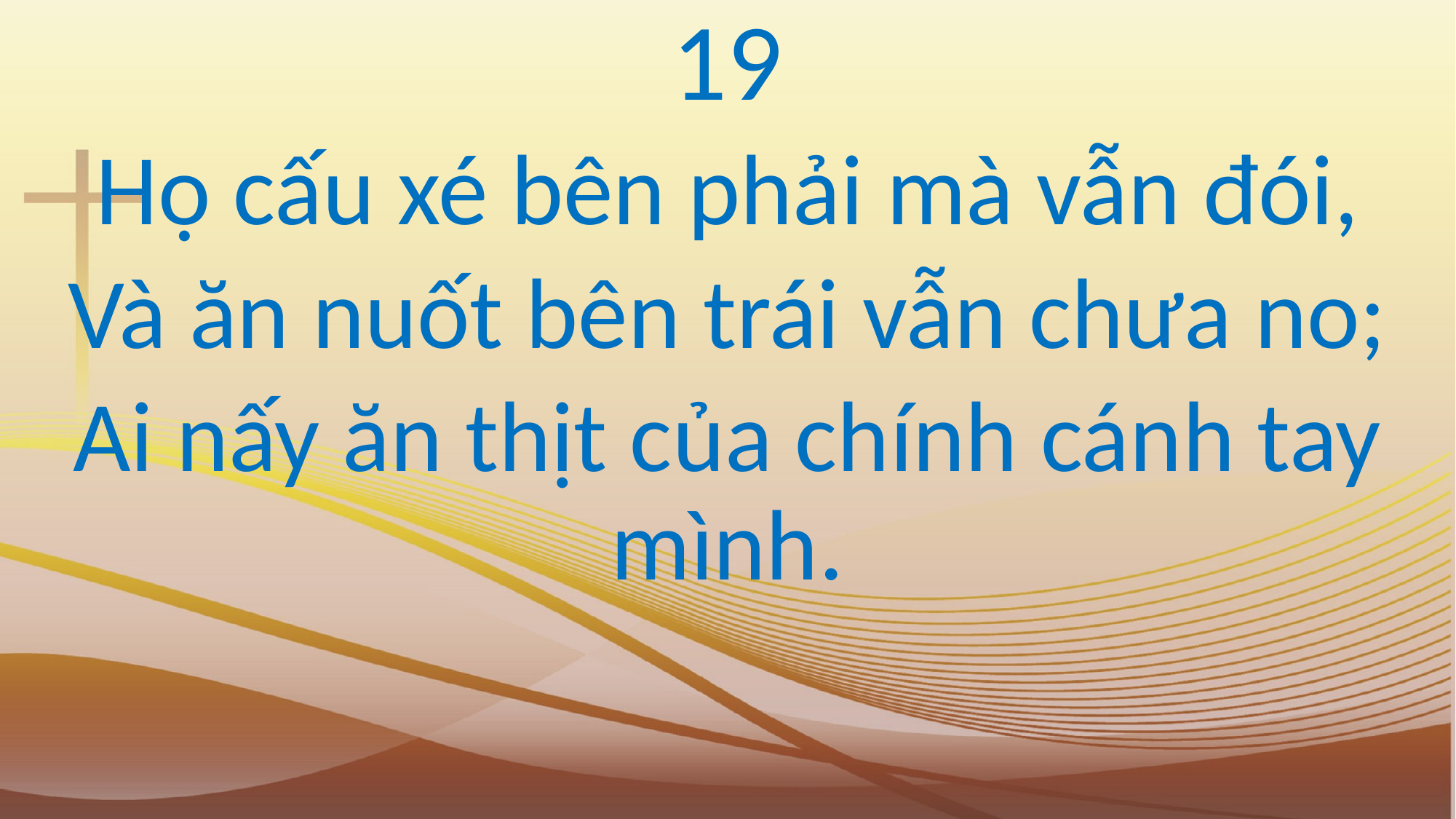

19
Họ cấu xé bên phải mà vẫn đói,
Và ăn nuốt bên trái vẫn chưa no;
Ai nấy ăn thịt của chính cánh tay mình.